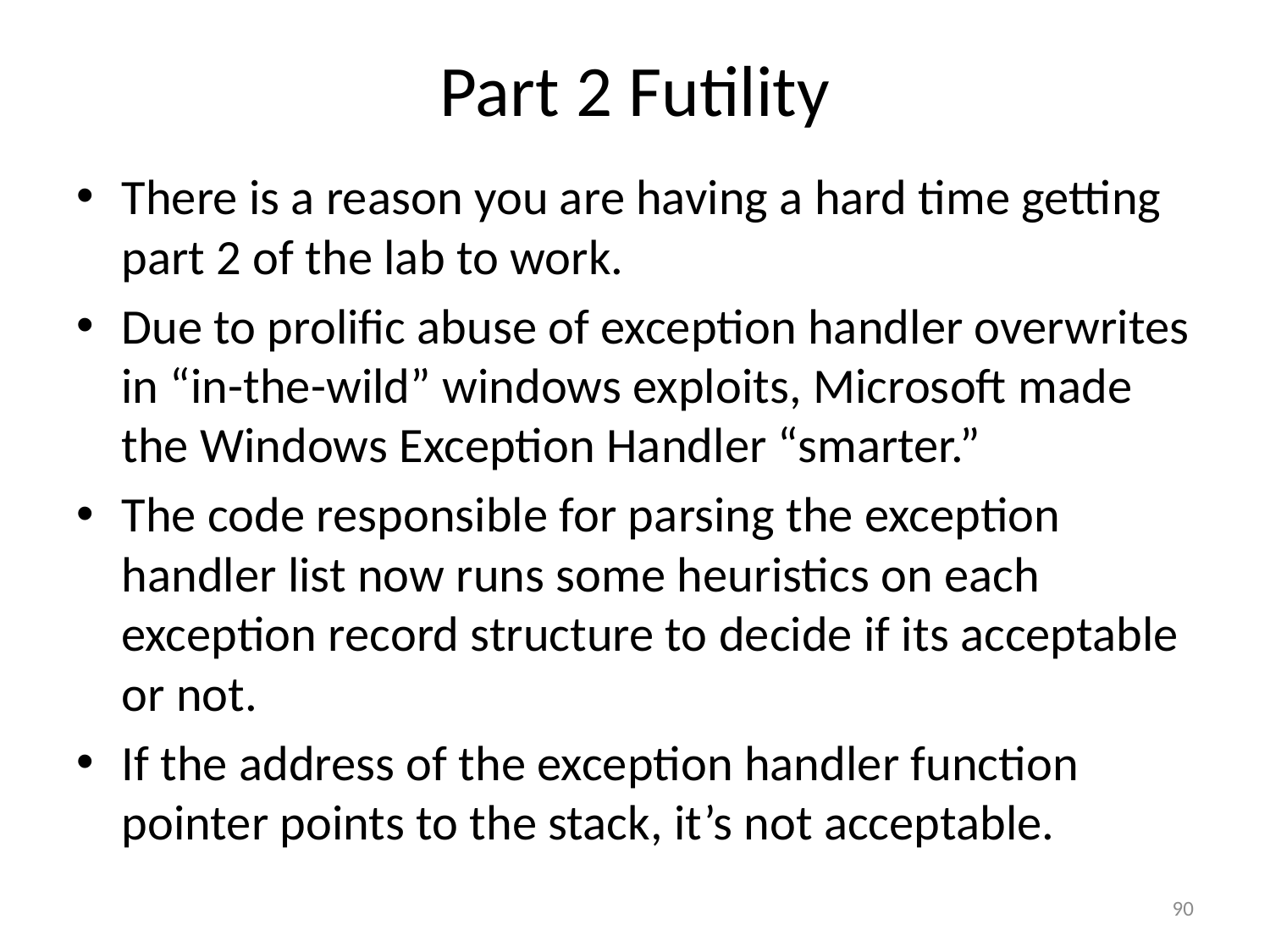

# Part 2 Futility
There is a reason you are having a hard time getting part 2 of the lab to work.
Due to prolific abuse of exception handler overwrites in “in-the-wild” windows exploits, Microsoft made the Windows Exception Handler “smarter.”
The code responsible for parsing the exception handler list now runs some heuristics on each exception record structure to decide if its acceptable or not.
If the address of the exception handler function pointer points to the stack, it’s not acceptable.

90